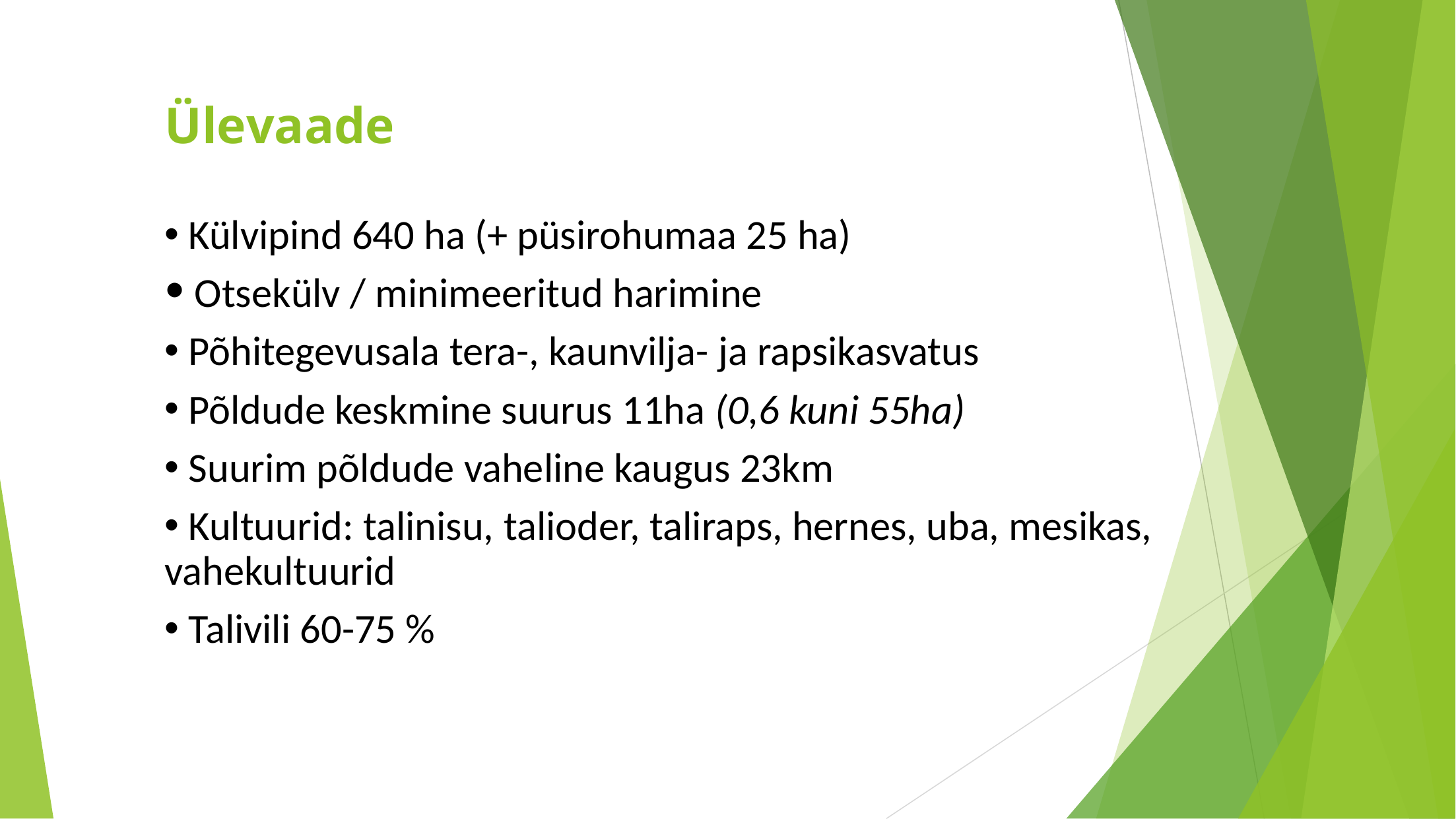

Ülevaade

 Külvipind 640 ha (+ püsirohumaa 25 ha)
 Otsekülv / minimeeritud harimine
 Põhitegevusala tera-, kaunvilja- ja rapsikasvatus
 Põldude keskmine suurus 11ha (0,6 kuni 55ha)
 Suurim põldude vaheline kaugus 23km
 Kultuurid: talinisu, talioder, taliraps, hernes, uba, mesikas, vahekultuurid
 Talivili 60-75 %